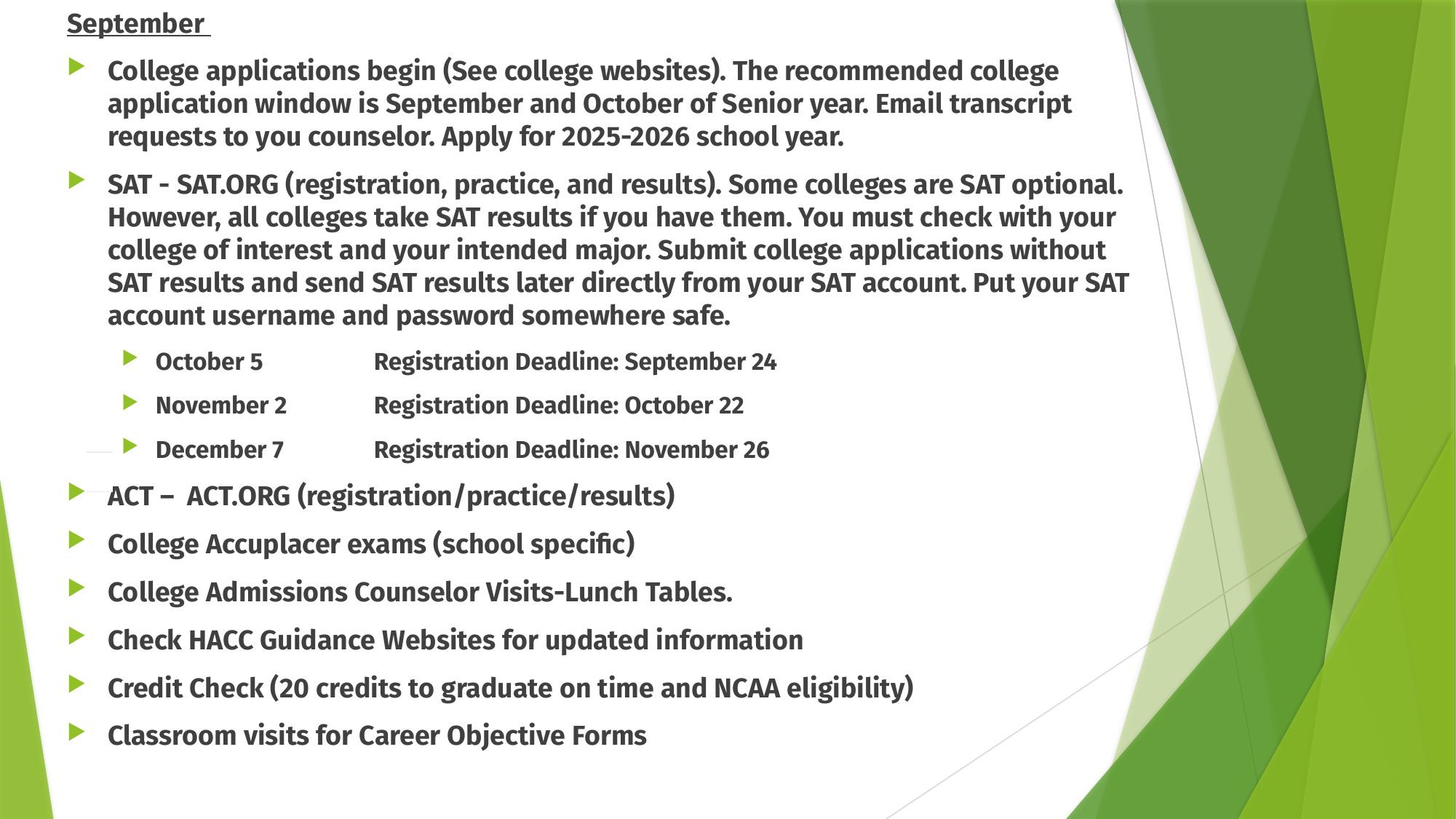

September
College applications begin (See college websites). The recommended college application window is September and October of Senior year. Email transcript requests to you counselor. Apply for 2025-2026 school year.
SAT - SAT.ORG (registration, practice, and results). Some colleges are SAT optional. However, all colleges take SAT results if you have them. You must check with your college of interest and your intended major. Submit college applications without SAT results and send SAT results later directly from your SAT account. Put your SAT account username and password somewhere safe.
October 5	 	Registration Deadline: September 24
November 2 	Registration Deadline: October 22
December 7 	Registration Deadline: November 26
ACT –  ACT.ORG (registration/practice/results)
College Accuplacer exams (school specific)
College Admissions Counselor Visits-Lunch Tables.
Check HACC Guidance Websites for updated information
Credit Check (20 credits to graduate on time and NCAA eligibility)
Classroom visits for Career Objective Forms

|  |
| --- |